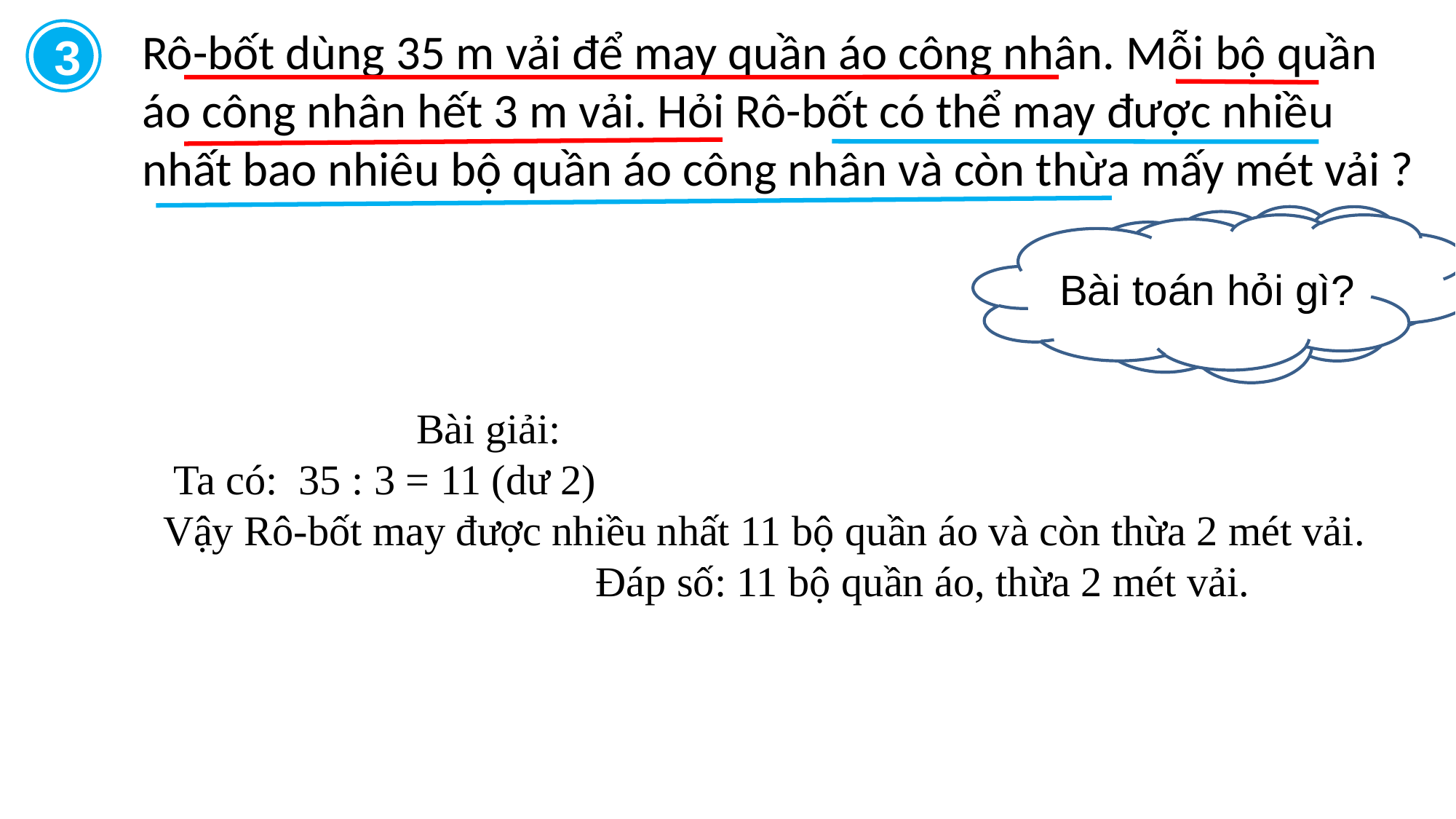

Rô-bốt dùng 35 m vải để may quần áo công nhân. Mỗi bộ quần áo công nhân hết 3 m vải. Hỏi Rô-bốt có thể may được nhiều nhất bao nhiêu bộ quần áo công nhân và còn thừa mấy mét vải ?

3
Bài toán cho ta biết gì?
Bài toán hỏi gì?
                        Bài giải:
 Ta có:  35 : 3 = 11 (dư 2)
Vậy Rô-bốt may được nhiều nhất 11 bộ quần áo và còn thừa 2 mét vải.
                                         Đáp số: 11 bộ quần áo, thừa 2 mét vải.